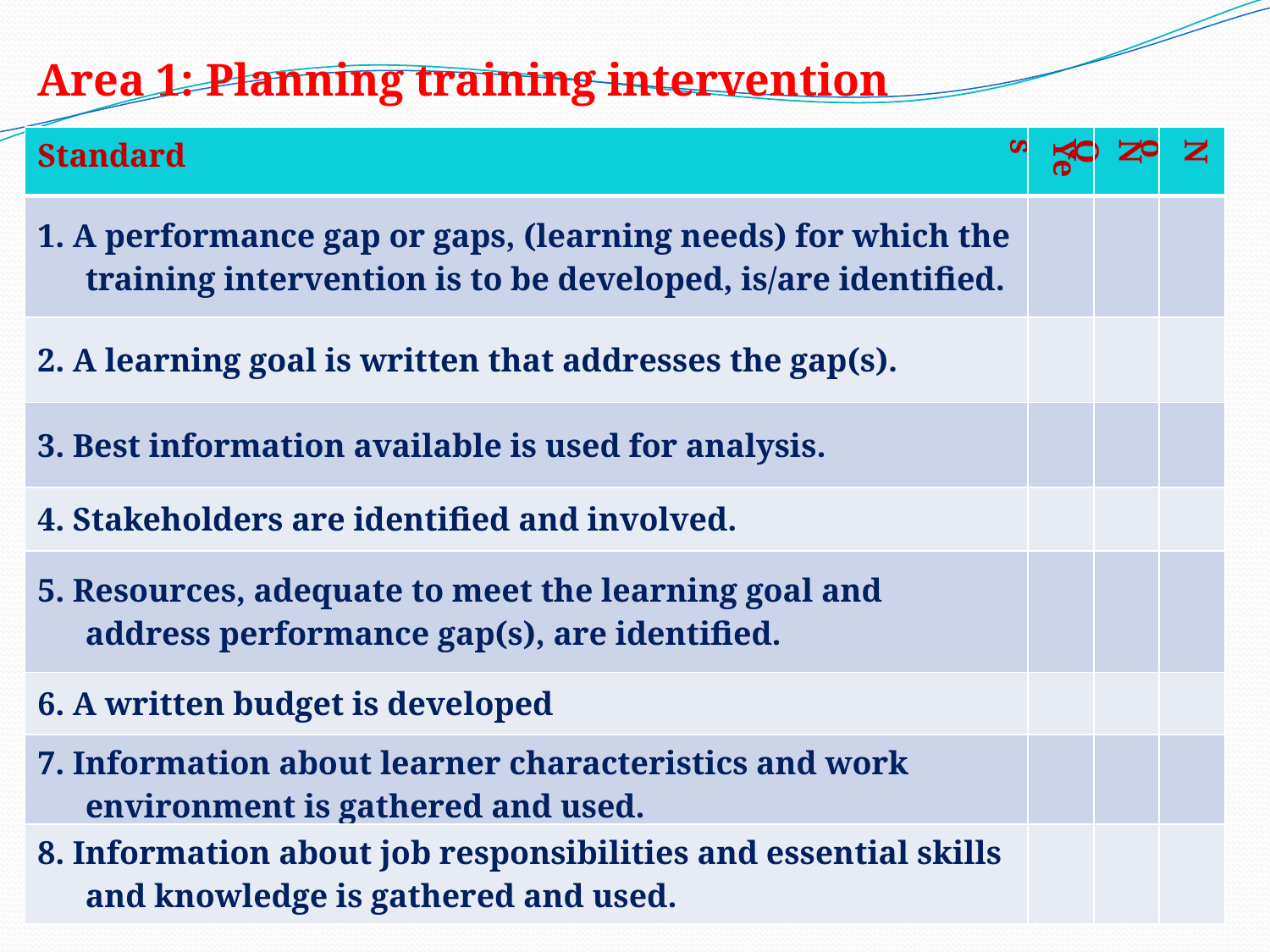

Area 1: Planning training intervention

| Standard | Yes | NQ | No |
| --- | --- | --- | --- |
| 1. A performance gap or gaps, (learning needs) for which the training intervention is to be developed, is/are identified. |  |  |  |
| 2. A learning goal is written that addresses the gap(s). |  |  |  |
| 3. Best information available is used for analysis. |  |  |  |
| 4. Stakeholders are identified and involved. |  |  |  |
| 5. Resources, adequate to meet the learning goal and address performance gap(s), are identified. |  |  |  |
| 6. A written budget is developed |  |  |  |
| 7. Information about learner characteristics and work environment is gathered and used. |  |  |  |
| 8. Information about job responsibilities and essential skills and knowledge is gathered and used. |  |  |  |